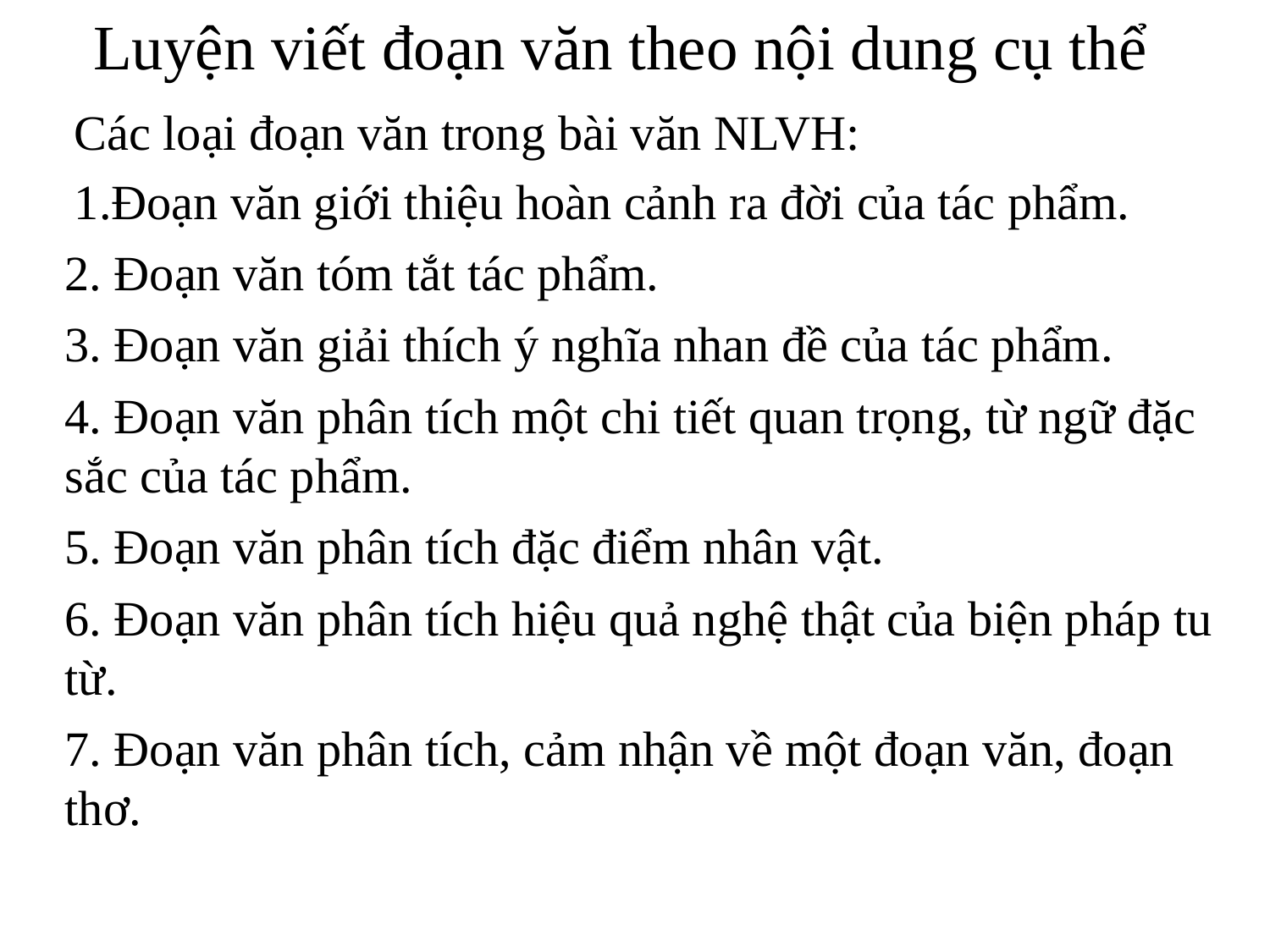

Luyện viết đoạn văn theo nội dung cụ thể
Các loại đoạn văn trong bài văn NLVH:
1.Đoạn văn giới thiệu hoàn cảnh ra đời của tác phẩm.
2. Đoạn văn tóm tắt tác phẩm.
3. Đoạn văn giải thích ý nghĩa nhan đề của tác phẩm.
4. Đoạn văn phân tích một chi tiết quan trọng, từ ngữ đặc sắc của tác phẩm.
5. Đoạn văn phân tích đặc điểm nhân vật.
6. Đoạn văn phân tích hiệu quả nghệ thật của biện pháp tu từ.
7. Đoạn văn phân tích, cảm nhận về một đoạn văn, đoạn thơ.